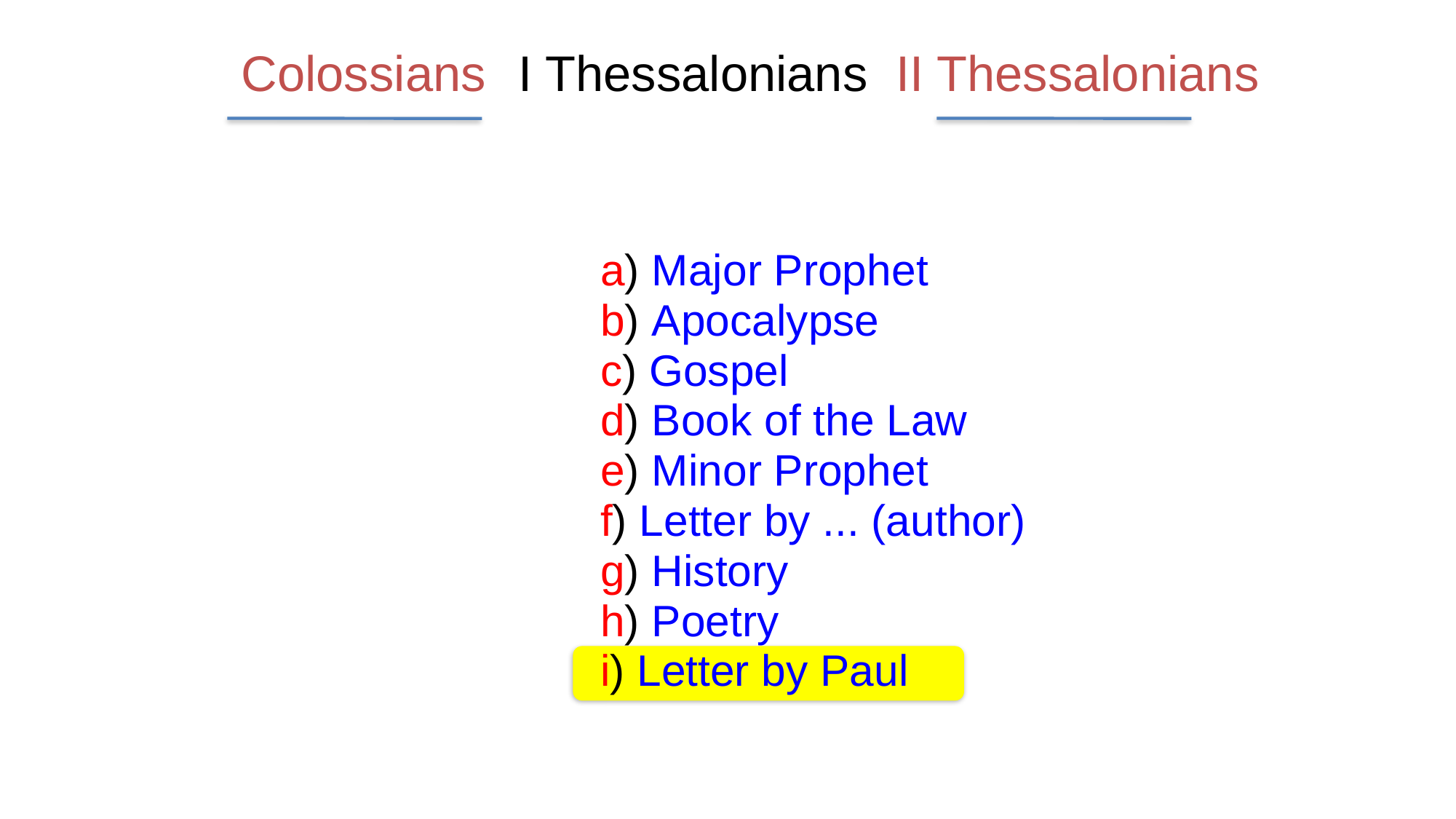

Colossians
II Thessalonians
I Thessalonians
a) Major Prophet
b) Apocalypse
c) Gospel
d) Book of the Law
e) Minor Prophet
f) Letter by ... (author)
g) History
h) Poetry
i) Letter by Paul